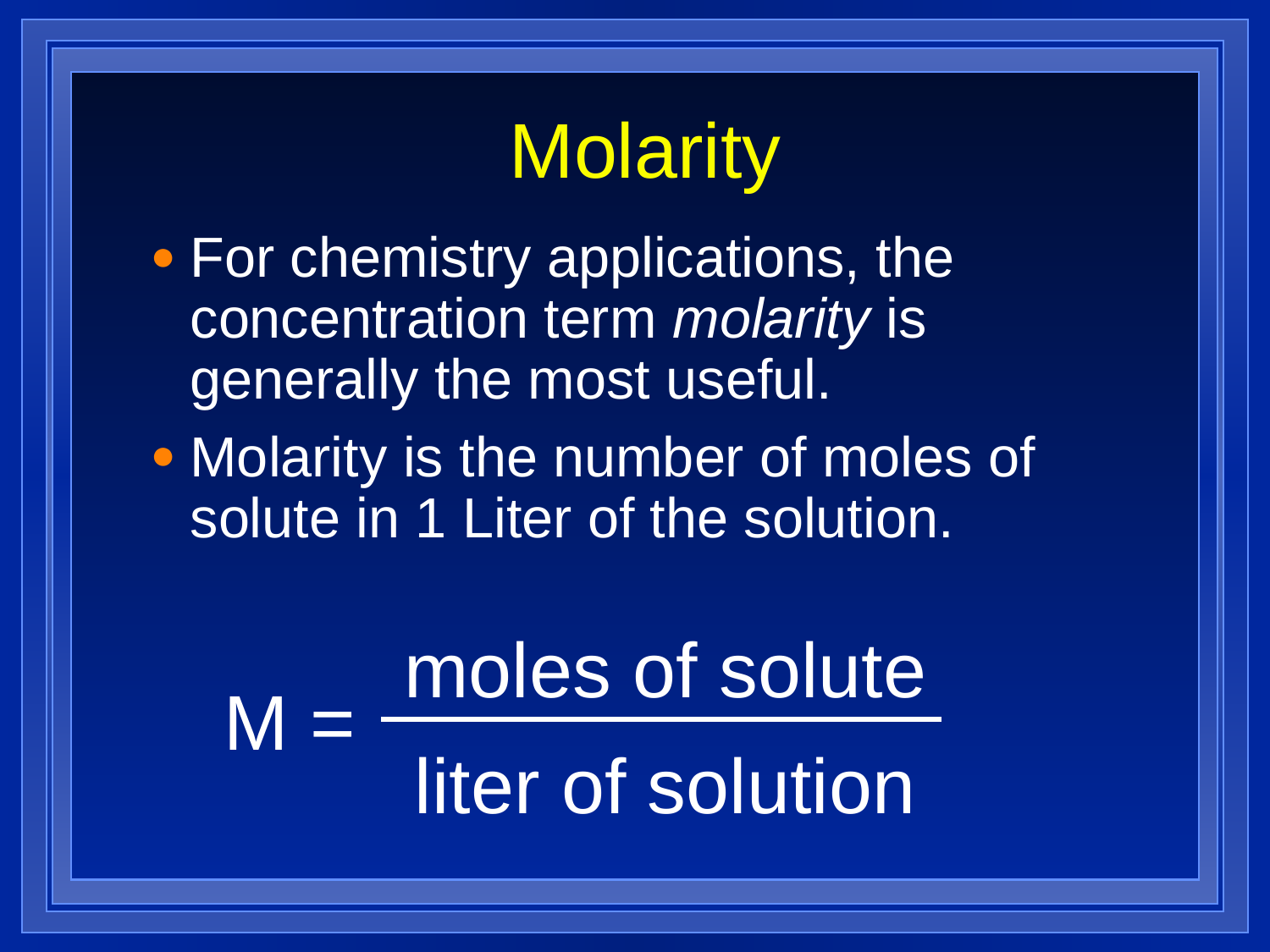

# Molarity
For chemistry applications, the concentration term molarity is generally the most useful.
Molarity is the number of moles of solute in 1 Liter of the solution.
moles of solute
M =
liter of solution